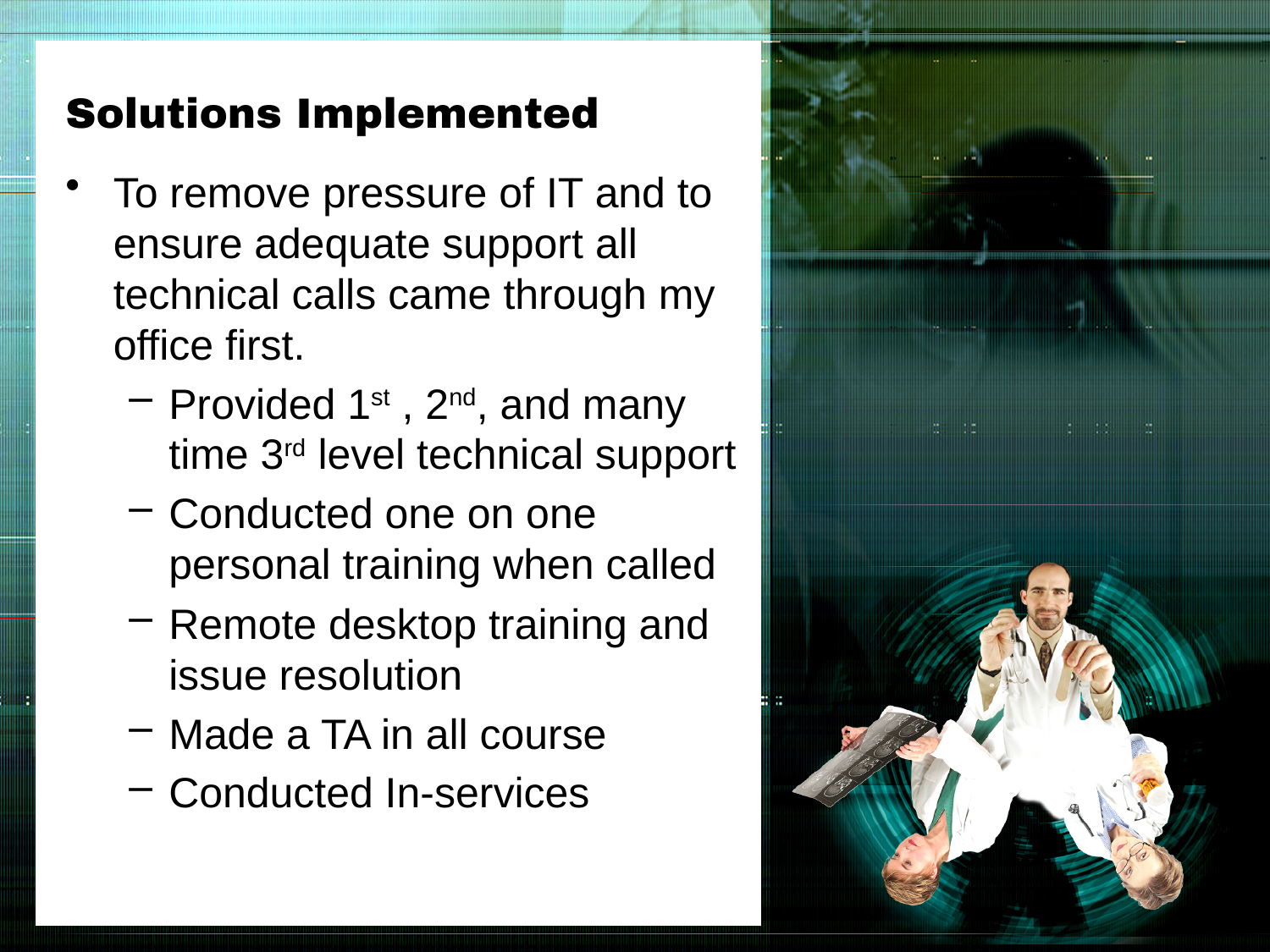

# Solutions Implemented
To remove pressure of IT and to ensure adequate support all technical calls came through my office first.
Provided 1st , 2nd, and many time 3rd level technical support
Conducted one on one personal training when called
Remote desktop training and issue resolution
Made a TA in all course
Conducted In-services